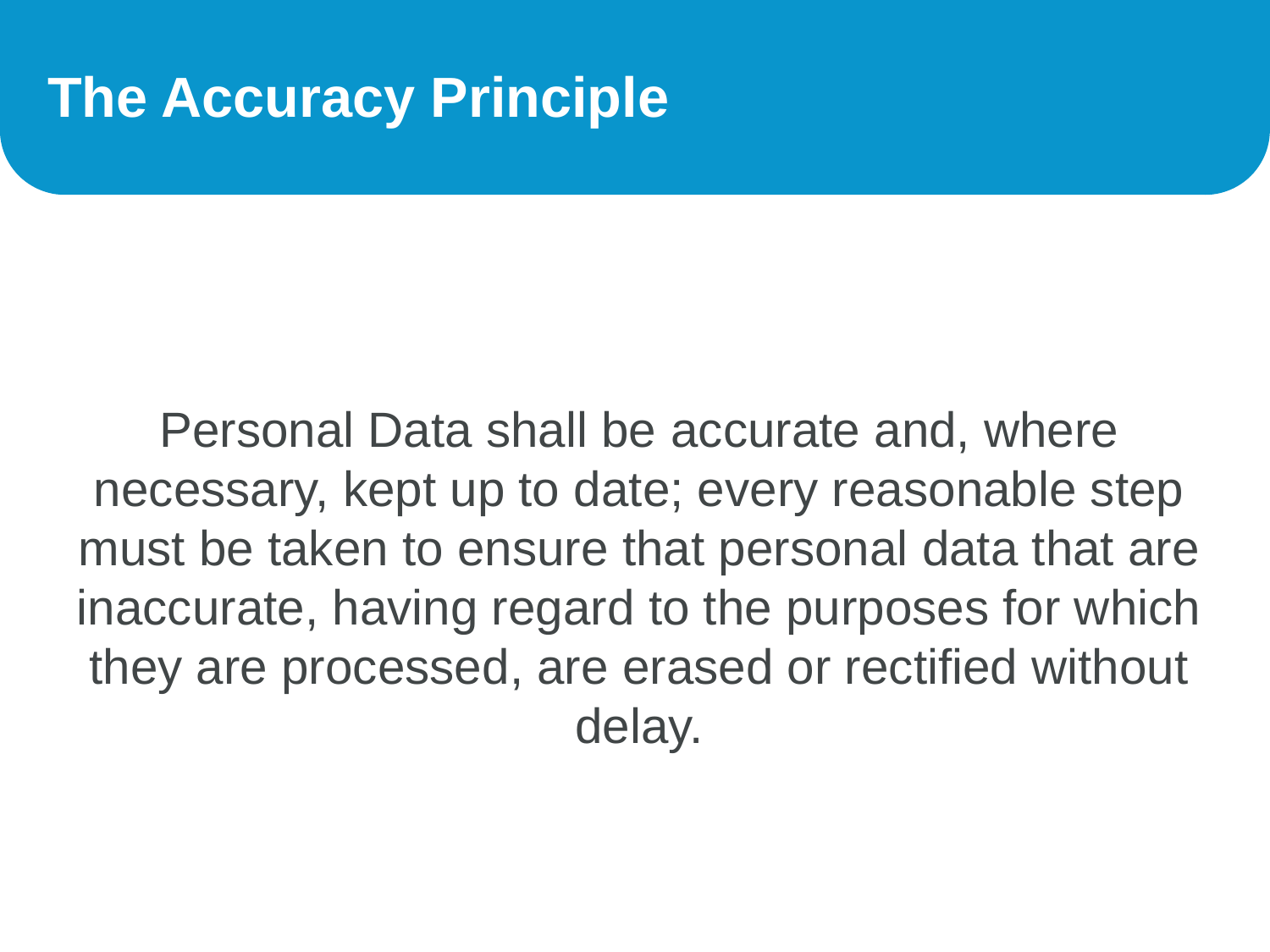

# The Accuracy Principle
Personal Data shall be accurate and, where necessary, kept up to date; every reasonable step must be taken to ensure that personal data that are inaccurate, having regard to the purposes for which they are processed, are erased or rectified without delay.